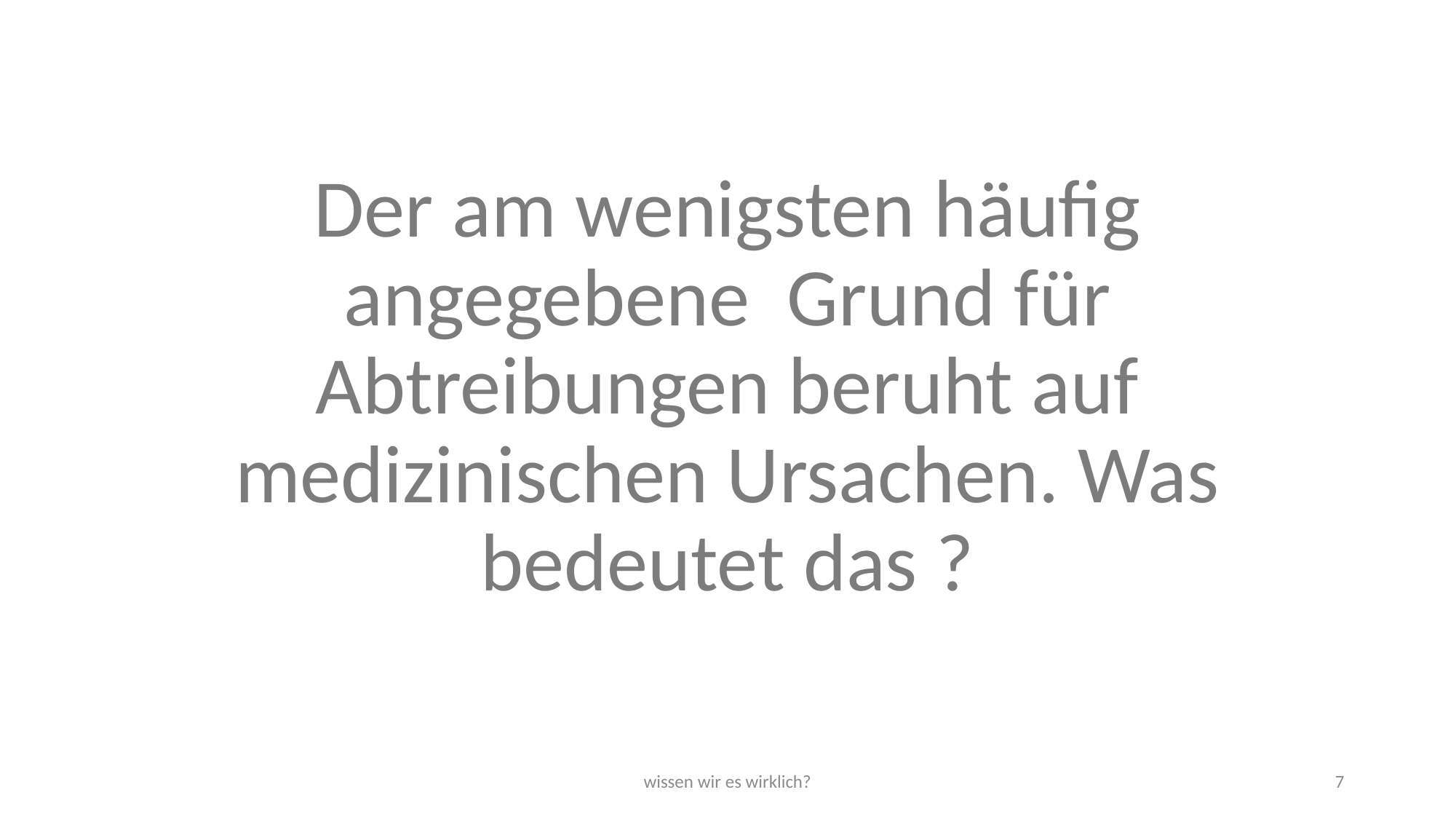

# Der am wenigsten häufig angegebene  Grund für Abtreibungen beruht auf medizinischen Ursachen. Was bedeutet das ?
wissen wir es wirklich?
7